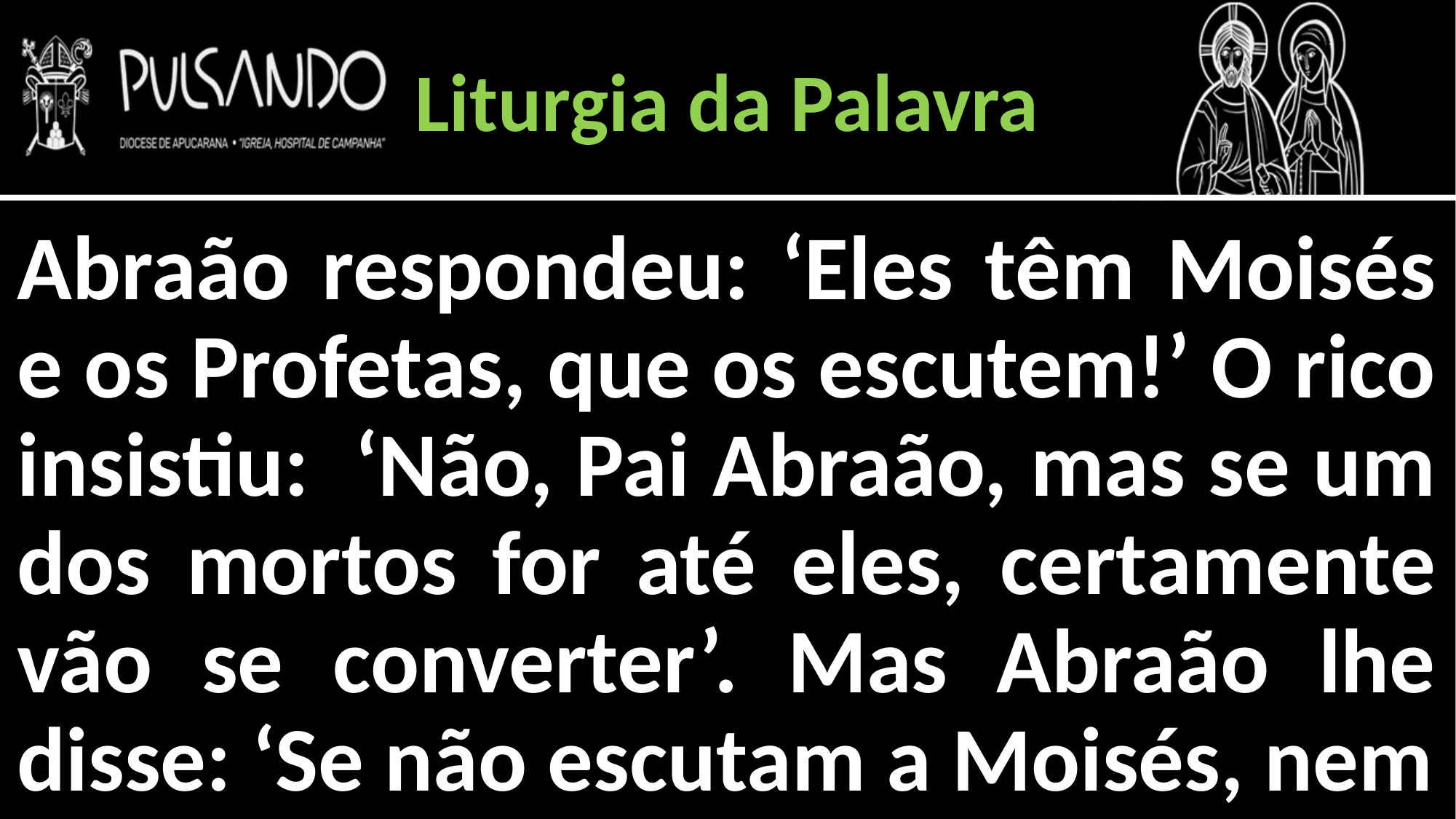

Liturgia da Palavra
Abraão respondeu: ‘Eles têm Moisés e os Profetas, que os escutem!’ O rico insistiu:  ‘Não, Pai Abraão, mas se um dos mortos for até eles, certamente vão se converter’. Mas Abraão lhe disse: ‘Se não escutam a Moisés, nem